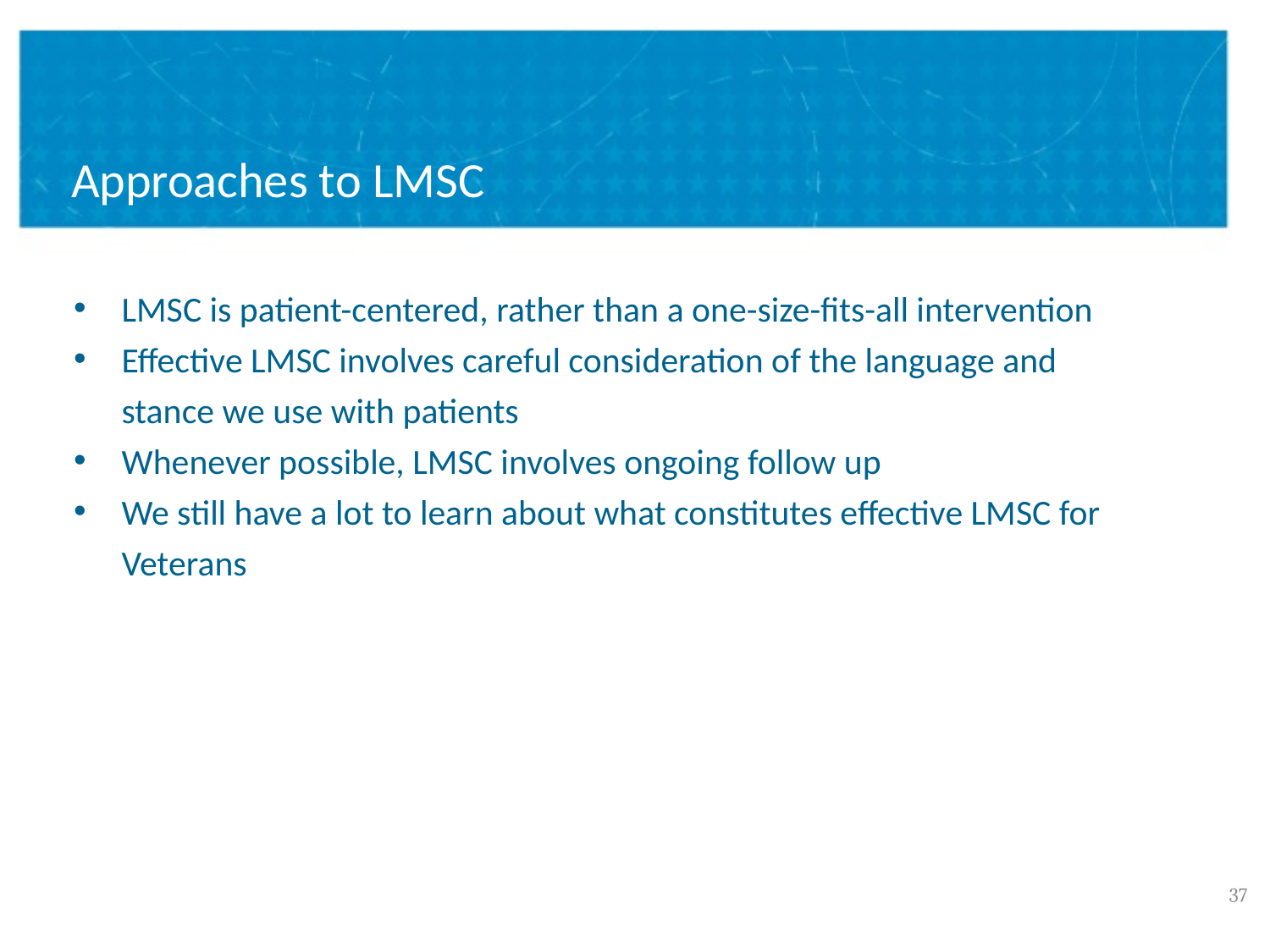

Approaches to LMSC
LMSC is patient-centered, rather than a one-size-fits-all intervention
Effective LMSC involves careful consideration of the language and stance we use with patients
Whenever possible, LMSC involves ongoing follow up
We still have a lot to learn about what constitutes effective LMSC for Veterans
37